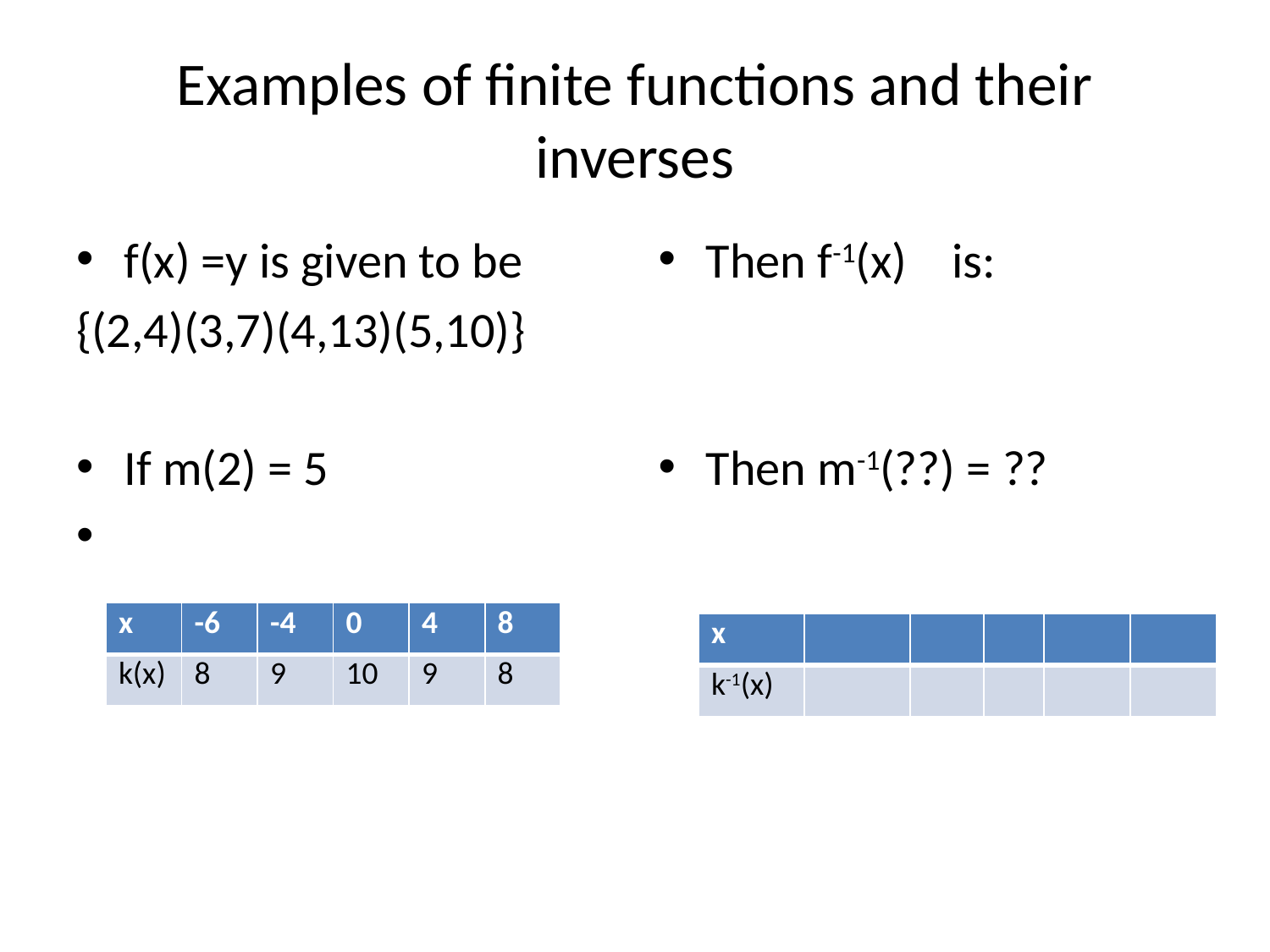

# Examples of finite functions and their inverses
f(x) =y is given to be
{(2,4)(3,7)(4,13)(5,10)}

If m(2) = 5

Then f-1(x)    is:

Then m-1(??) = ??
| x | -6 | -4 | 0 | 4 | 8 |
| --- | --- | --- | --- | --- | --- |
| k(x) | 8 | 9 | 10 | 9 | 8 |
| x |  |  |  |  |  |
| --- | --- | --- | --- | --- | --- |
| k-1(x) |  |  |  |  |  |